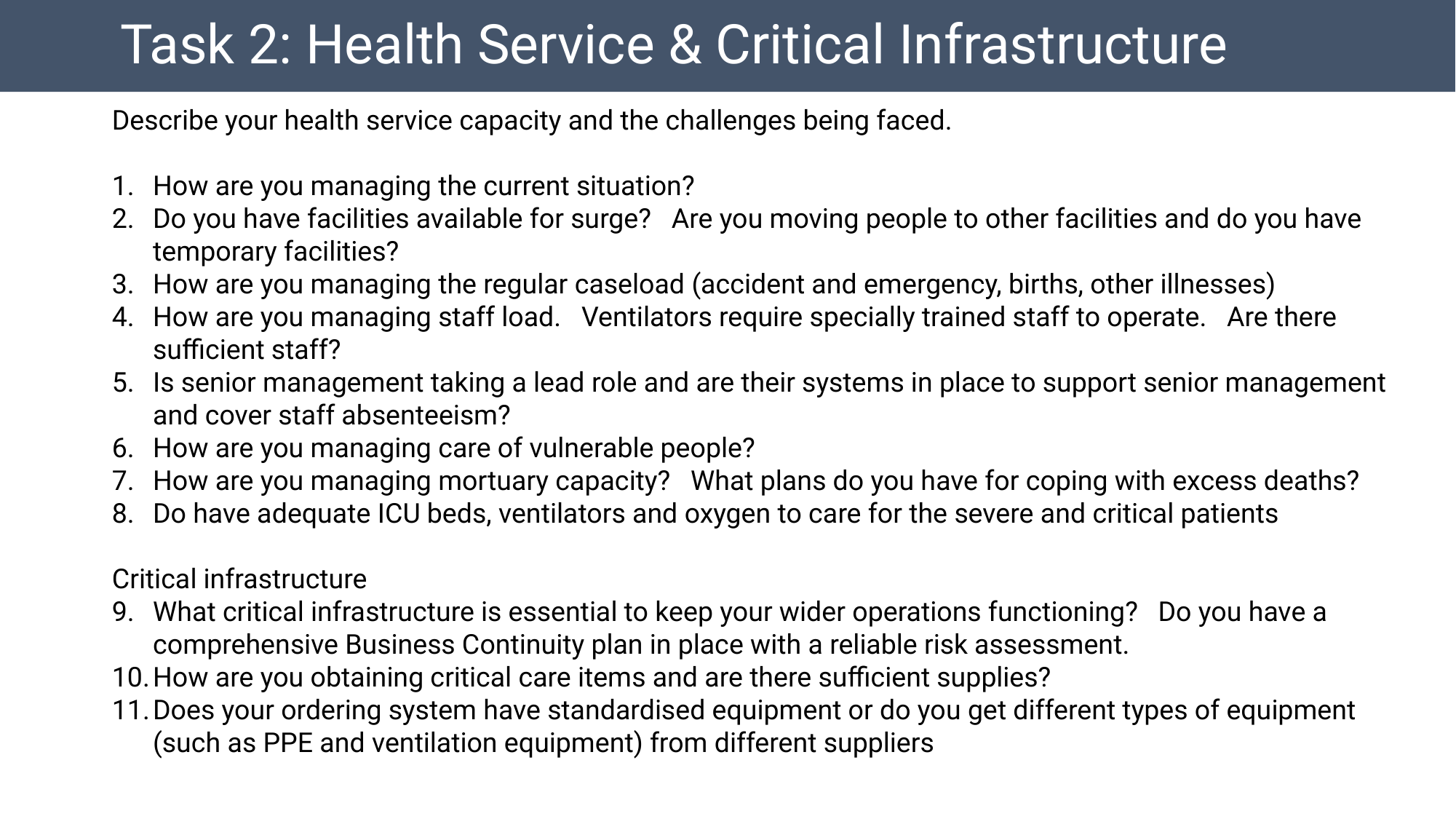

# Task 2: Health Service & Critical Infrastructure
Describe your health service capacity and the challenges being faced.

How are you managing the current situation?
Do you have facilities available for surge?   Are you moving people to other facilities and do you have temporary facilities?
How are you managing the regular caseload (accident and emergency, births, other illnesses)
How are you managing staff load.   Ventilators require specially trained staff to operate.   Are there sufficient staff?
Is senior management taking a lead role and are their systems in place to support senior management and cover staff absenteeism?
How are you managing care of vulnerable people?
How are you managing mortuary capacity?   What plans do you have for coping with excess deaths?
Do have adequate ICU beds, ventilators and oxygen to care for the severe and critical patients

Critical infrastructure
What critical infrastructure is essential to keep your wider operations functioning?   Do you have a comprehensive Business Continuity plan in place with a reliable risk assessment.
How are you obtaining critical care items and are there sufficient supplies?
Does your ordering system have standardised equipment or do you get different types of equipment (such as PPE and ventilation equipment) from different suppliers